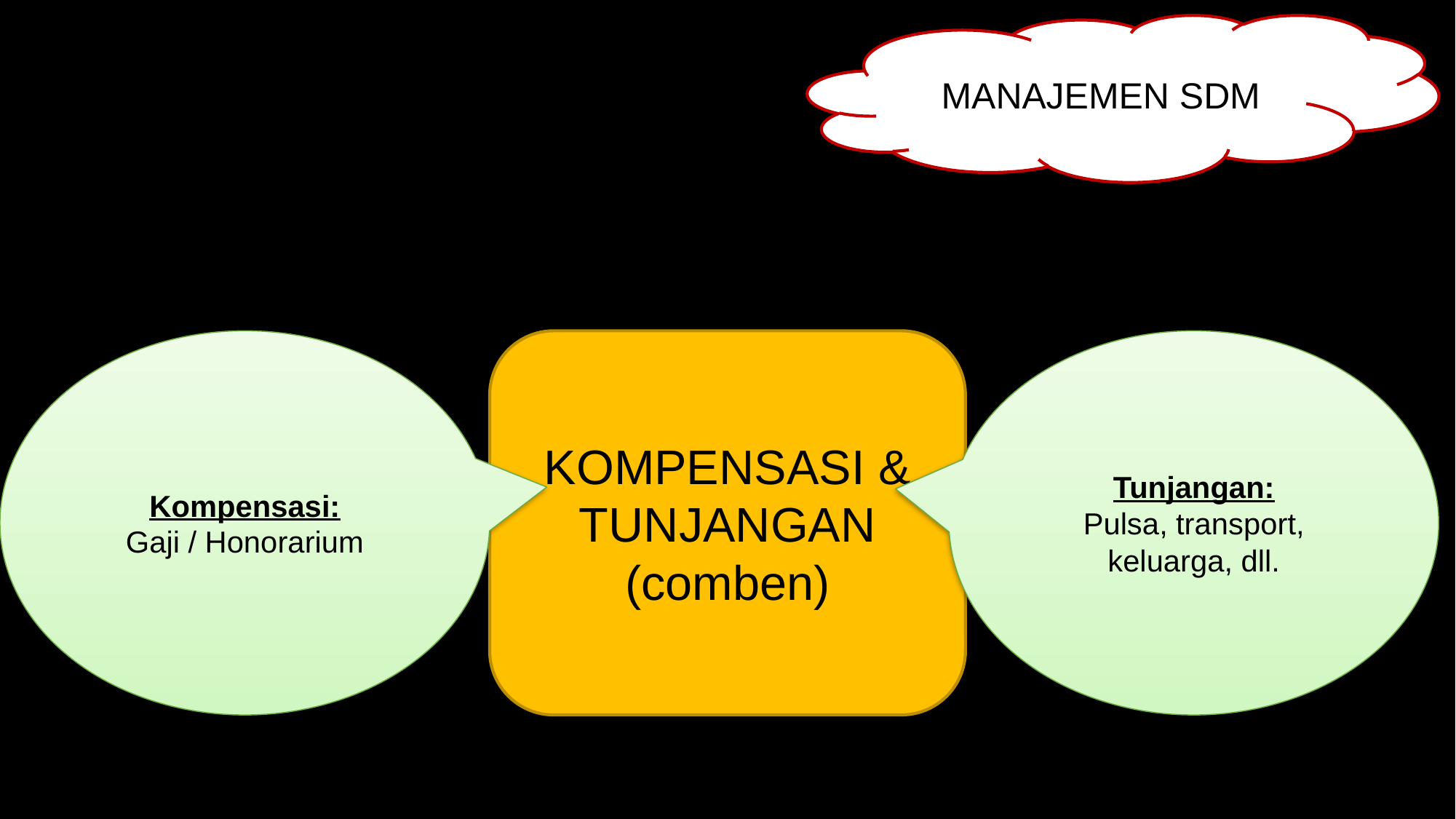

MANAJEMEN SDM
Kompensasi:
Gaji / Honorarium
KOMPENSASI & TUNJANGAN (comben)
Tunjangan:
Pulsa, transport, keluarga, dll.